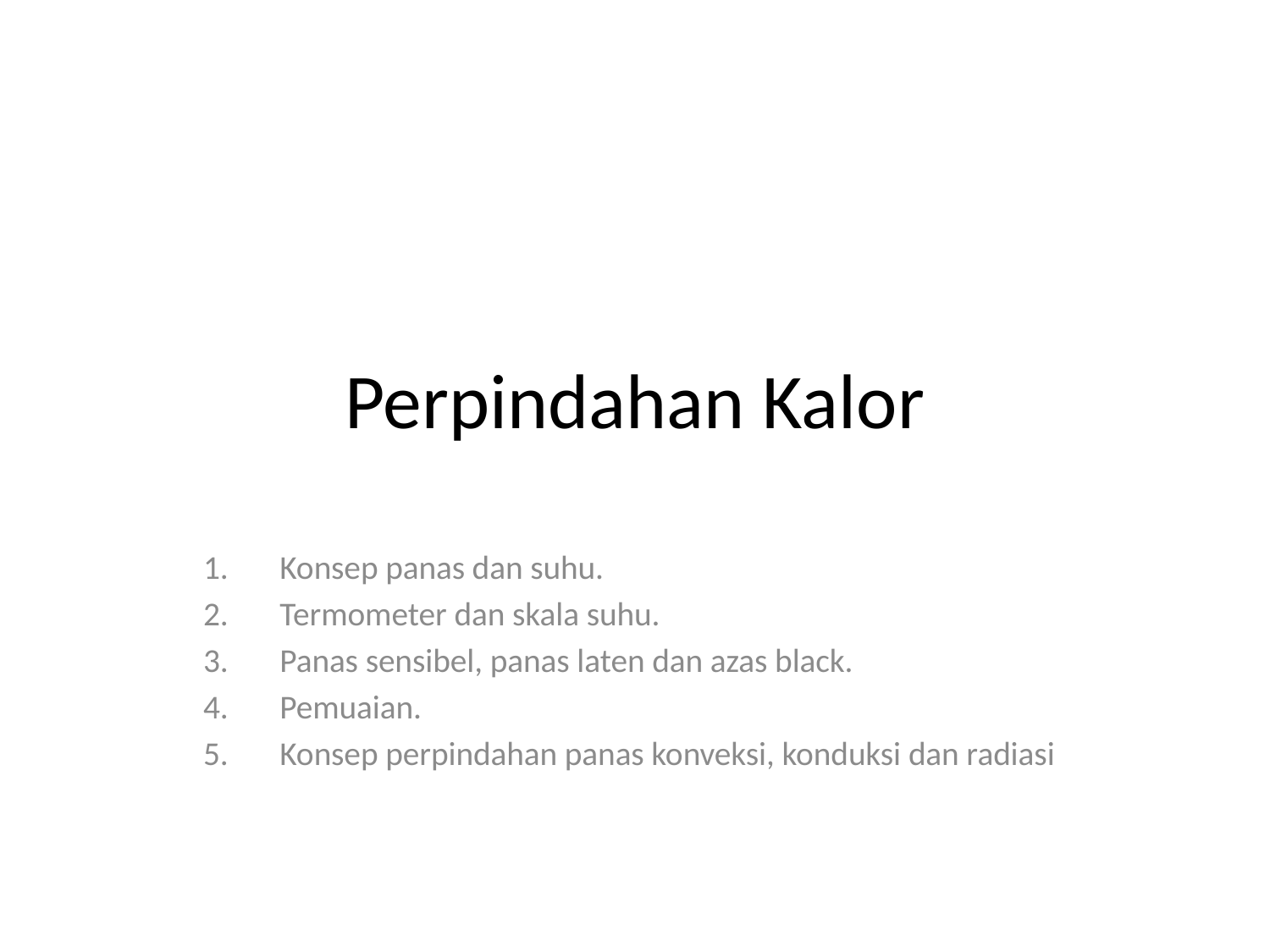

# Perpindahan Kalor
Konsep panas dan suhu.
Termometer dan skala suhu.
Panas sensibel, panas laten dan azas black.
Pemuaian.
Konsep perpindahan panas konveksi, konduksi dan radiasi